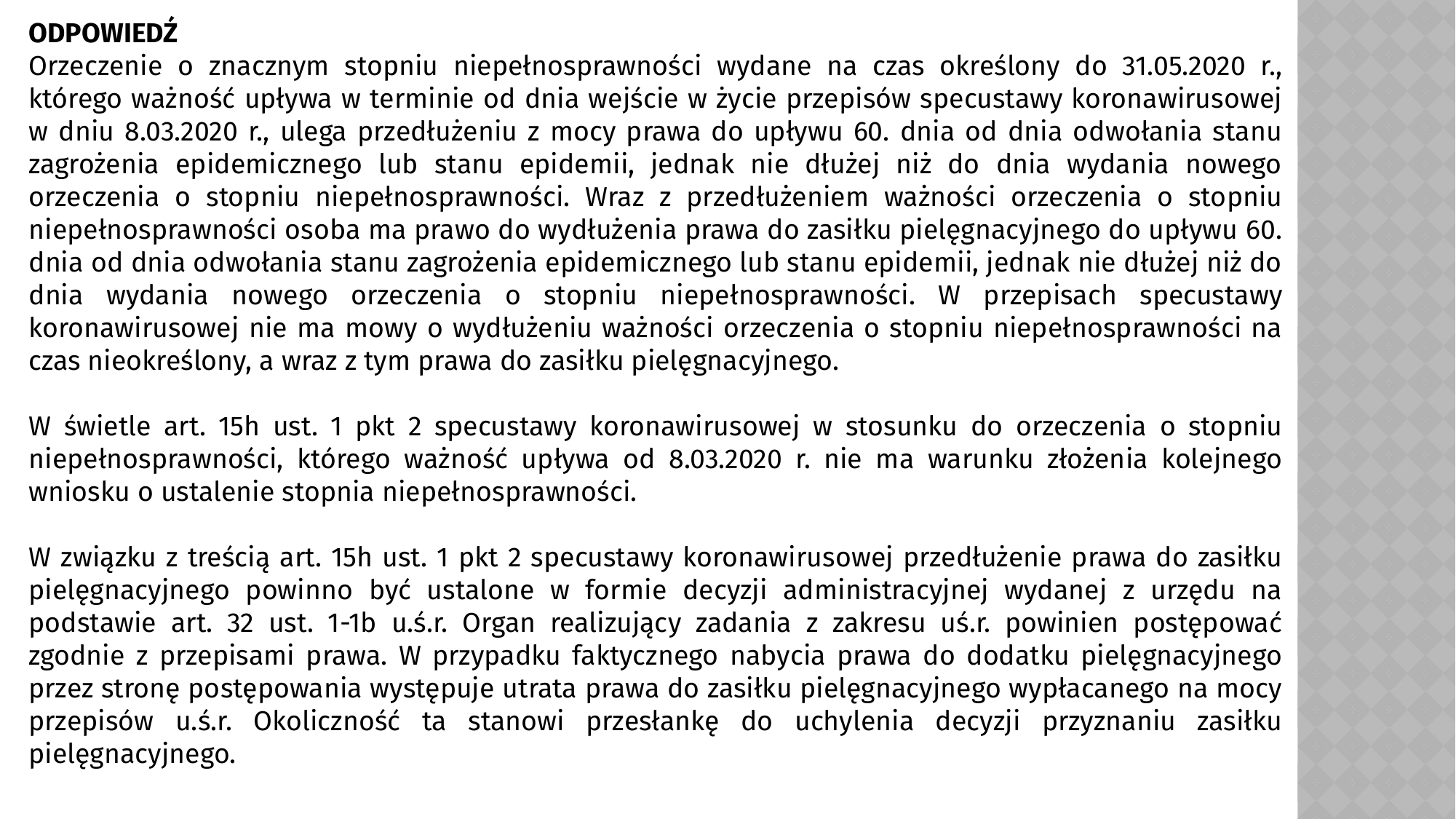

ODPOWIEDŹ
Orzeczenie o znacznym stopniu niepełnosprawności wydane na czas określony do 31.05.2020 r., którego ważność upływa w terminie od dnia wejście w życie przepisów specustawy koronawirusowej w dniu 8.03.2020 r., ulega przedłużeniu z mocy prawa do upływu 60. dnia od dnia odwołania stanu zagrożenia epidemicznego lub stanu epidemii, jednak nie dłużej niż do dnia wydania nowego orzeczenia o stopniu niepełnosprawności. Wraz z przedłużeniem ważności orzeczenia o stopniu niepełnosprawności osoba ma prawo do wydłużenia prawa do zasiłku pielęgnacyjnego do upływu 60. dnia od dnia odwołania stanu zagrożenia epidemicznego lub stanu epidemii, jednak nie dłużej niż do dnia wydania nowego orzeczenia o stopniu niepełnosprawności. W przepisach specustawy koronawirusowej nie ma mowy o wydłużeniu ważności orzeczenia o stopniu niepełnosprawności na czas nieokreślony, a wraz z tym prawa do zasiłku pielęgnacyjnego.

W świetle art. 15h ust. 1 pkt 2 specustawy koronawirusowej w stosunku do orzeczenia o stopniu niepełnosprawności, którego ważność upływa od 8.03.2020 r. nie ma warunku złożenia kolejnego wniosku o ustalenie stopnia niepełnosprawności.

W związku z treścią art. 15h ust. 1 pkt 2 specustawy koronawirusowej przedłużenie prawa do zasiłku pielęgnacyjnego powinno być ustalone w formie decyzji administracyjnej wydanej z urzędu na podstawie art. 32 ust. 1-1b u.ś.r. Organ realizujący zadania z zakresu uś.r. powinien postępować zgodnie z przepisami prawa. W przypadku faktycznego nabycia prawa do dodatku pielęgnacyjnego przez stronę postępowania występuje utrata prawa do zasiłku pielęgnacyjnego wypłacanego na mocy przepisów u.ś.r. Okoliczność ta stanowi przesłankę do uchylenia decyzji przyznaniu zasiłku pielęgnacyjnego.